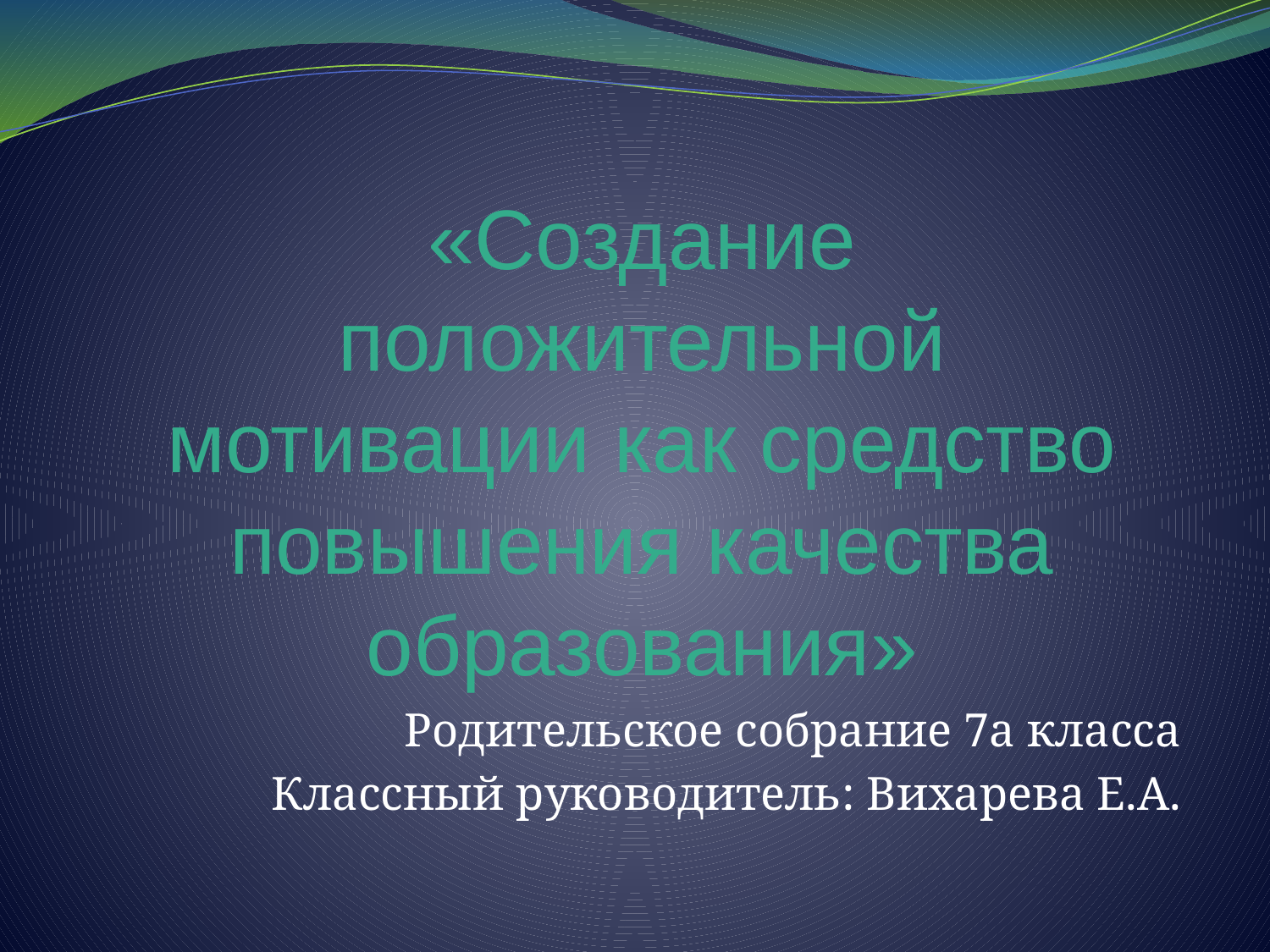

«Создание положительной мотивации как средство повышения качества образования»
Родительское собрание 7а класса
Классный руководитель: Вихарева Е.А.